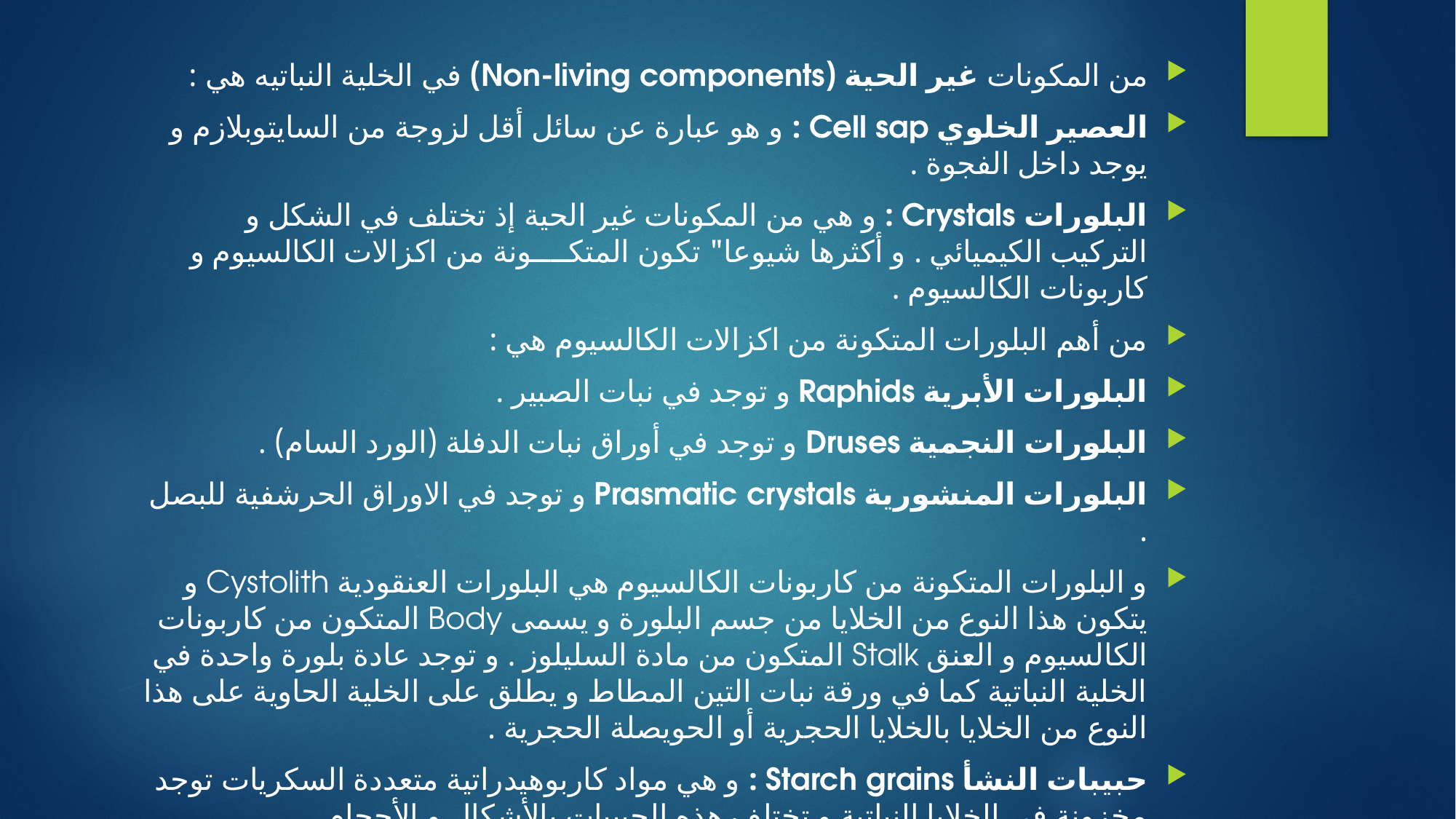

من المكونات غير الحية (Non-living components) في الخلية النباتيه هي :
العصير الخلوي Cell sap : و هو عبارة عن سائل أقل لزوجة من السايتوبلازم و يوجد داخل الفجوة .
البلورات Crystals : و هي من المكونات غير الحية إذ تختلف في الشكل و التركيب الكيميائي . و أكثرها شيوعا" تكون المتكــــونة من اكزالات الكالسيوم و كاربونات الكالسيوم .
من أهم البلورات المتكونة من اكزالات الكالسيوم هي :
البلورات الأبرية Raphids و توجد في نبات الصبير .
البلورات النجمية Druses و توجد في أوراق نبات الدفلة (الورد السام) .
البلورات المنشورية Prasmatic crystals و توجد في الاوراق الحرشفية للبصل .
و البلورات المتكونة من كاربونات الكالسيوم هي البلورات العنقودية Cystolith و يتكون هذا النوع من الخلايا من جسم البلورة و يسمى Body المتكون من كاربونات الكالسيوم و العنق Stalk المتكون من مادة السليلوز . و توجد عادة بلورة واحدة في الخلية النباتية كما في ورقة نبات التين المطاط و يطلق على الخلية الحاوية على هذا النوع من الخلايا بالخلايا الحجرية أو الحويصلة الحجرية .
حبيبات النشأ Starch grains : و هي مواد كاربوهيدراتية متعددة السكريات توجد مخزونة في الخلايا النباتية و تختلف هذه الحبيبات بالأشكال و الأحجام .